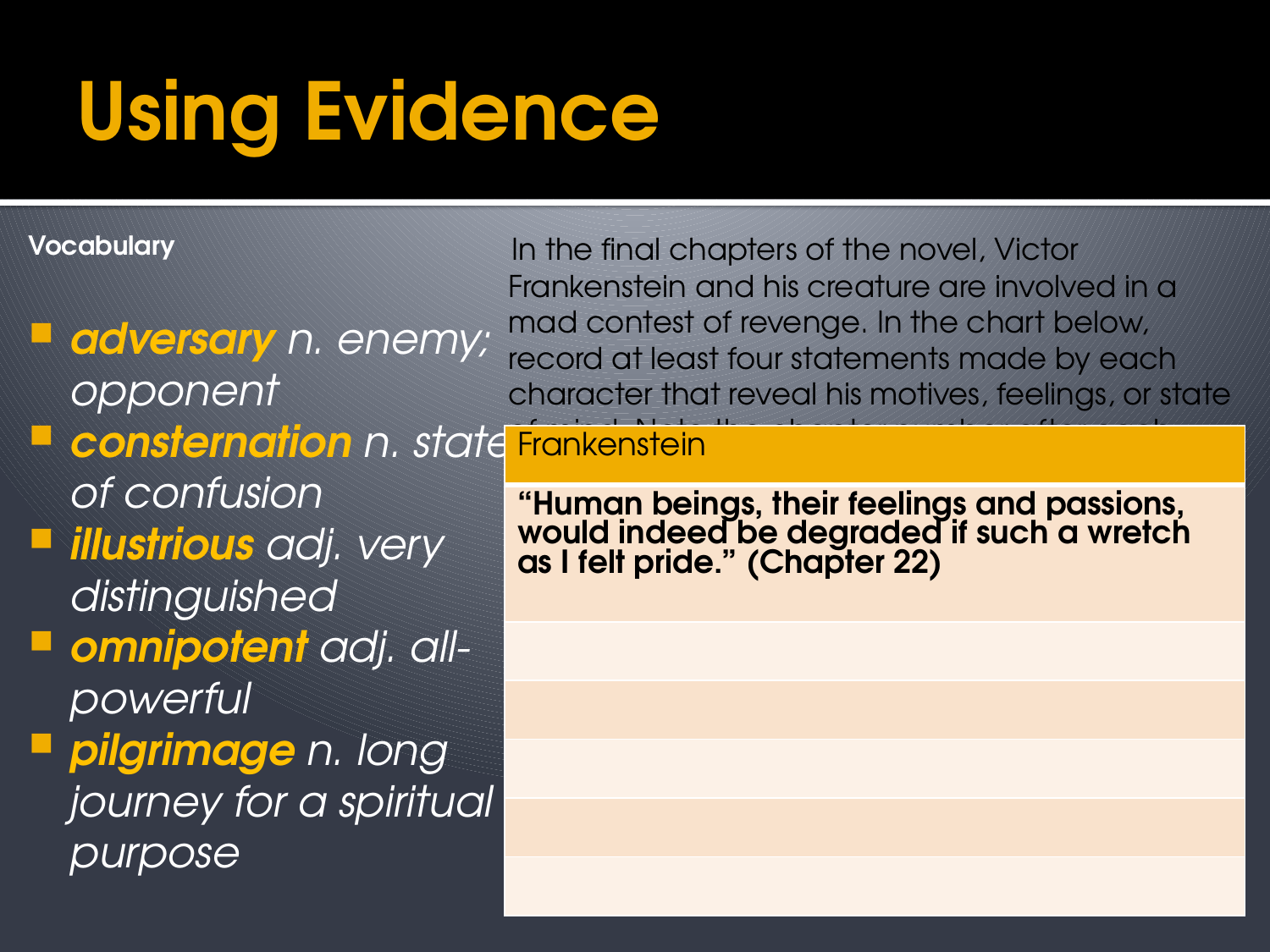

# Using Evidence
Vocabulary

adversary n. enemy; opponent
consternation n. state of confusion
illustrious adj. very distinguished
omnipotent adj. all-powerful
pilgrimage n. long journey for a spiritual purpose
      In the final chapters of the novel, Victor Frankenstein and his creature are involved in a mad contest of revenge. In the chart below, record at least four statements made by each character that reveal his motives, feelings, or state of mind. Note the chapter number after each statement.

| Frankenstein |
| --- |
| “Human beings, their feelings and passions, would indeed be degraded if such a wretch as I felt pride.” (Chapter 22) |
|  |
|  |
|  |
|  |
|  |